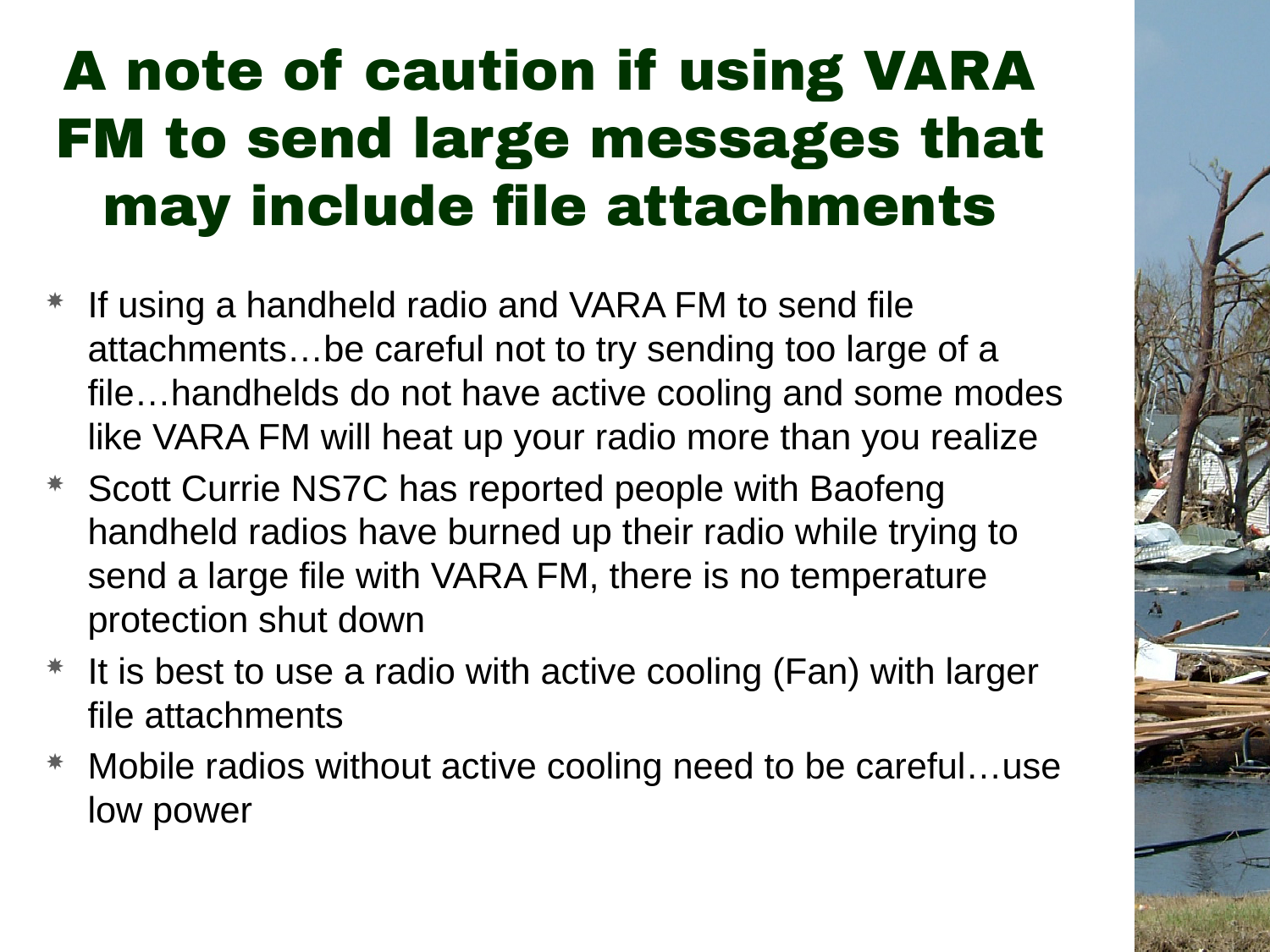

# A note of caution if using VARA FM to send large messages that may include file attachments
If using a handheld radio and VARA FM to send file attachments…be careful not to try sending too large of a file…handhelds do not have active cooling and some modes like VARA FM will heat up your radio more than you realize
Scott Currie NS7C has reported people with Baofeng handheld radios have burned up their radio while trying to send a large file with VARA FM, there is no temperature protection shut down
It is best to use a radio with active cooling (Fan) with larger file attachments
Mobile radios without active cooling need to be careful…use low power